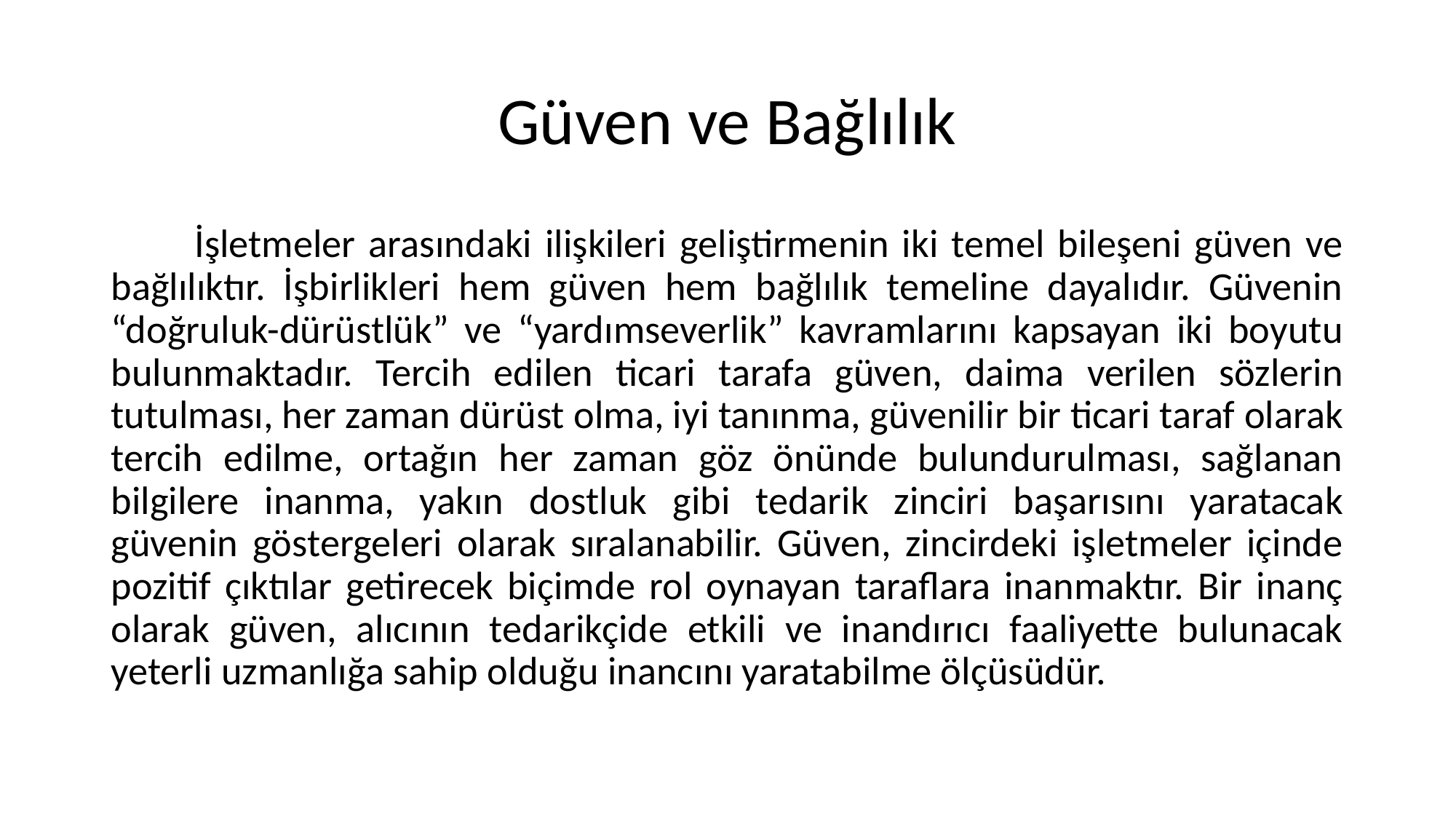

# Güven ve Bağlılık
İşletmeler arasındaki ilişkileri geliştirmenin iki temel bileşeni güven ve bağlılıktır. İşbirlikleri hem güven hem bağlılık temeline dayalıdır. Güvenin “doğruluk-dürüstlük” ve “yardımseverlik” kavramlarını kapsayan iki boyutu bulunmaktadır. Tercih edilen ticari tarafa güven, daima verilen sözlerin tutulması, her zaman dürüst olma, iyi tanınma, güvenilir bir ticari taraf olarak tercih edilme, ortağın her zaman göz önünde bulundurulması, sağlanan bilgilere inanma, yakın dostluk gibi tedarik zinciri başarısını yaratacak güvenin göstergeleri olarak sıralanabilir. Güven, zincirdeki işletmeler içinde pozitif çıktılar getirecek biçimde rol oynayan taraflara inanmaktır. Bir inanç olarak güven, alıcının tedarikçide etkili ve inandırıcı faaliyette bulunacak yeterli uzmanlığa sahip olduğu inancını yaratabilme ölçüsüdür.